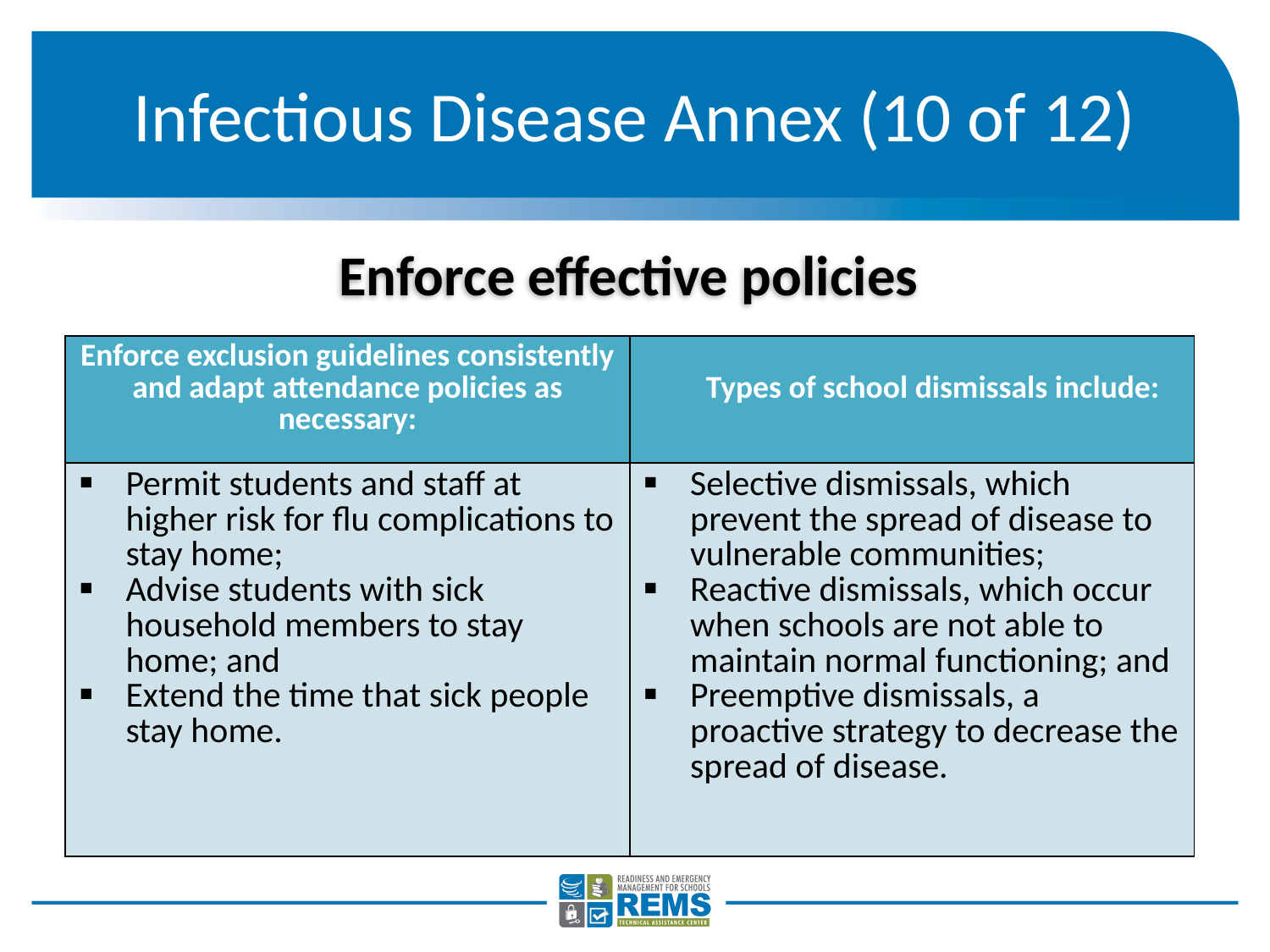

# Infectious Disease Annex (10 of 12)

Enforce effective policies

| Enforce exclusion guidelines consistently and adapt attendance policies as necessary: | Types of school dismissals include: |
| --- | --- |
| Permit students and staff at higher risk for flu complications to stay home; Advise students with sick household members to stay home; and Extend the time that sick people stay home. | Selective dismissals, which prevent the spread of disease to vulnerable communities; Reactive dismissals, which occur when schools are not able to maintain normal functioning; and Preemptive dismissals, a proactive strategy to decrease the spread of disease. |